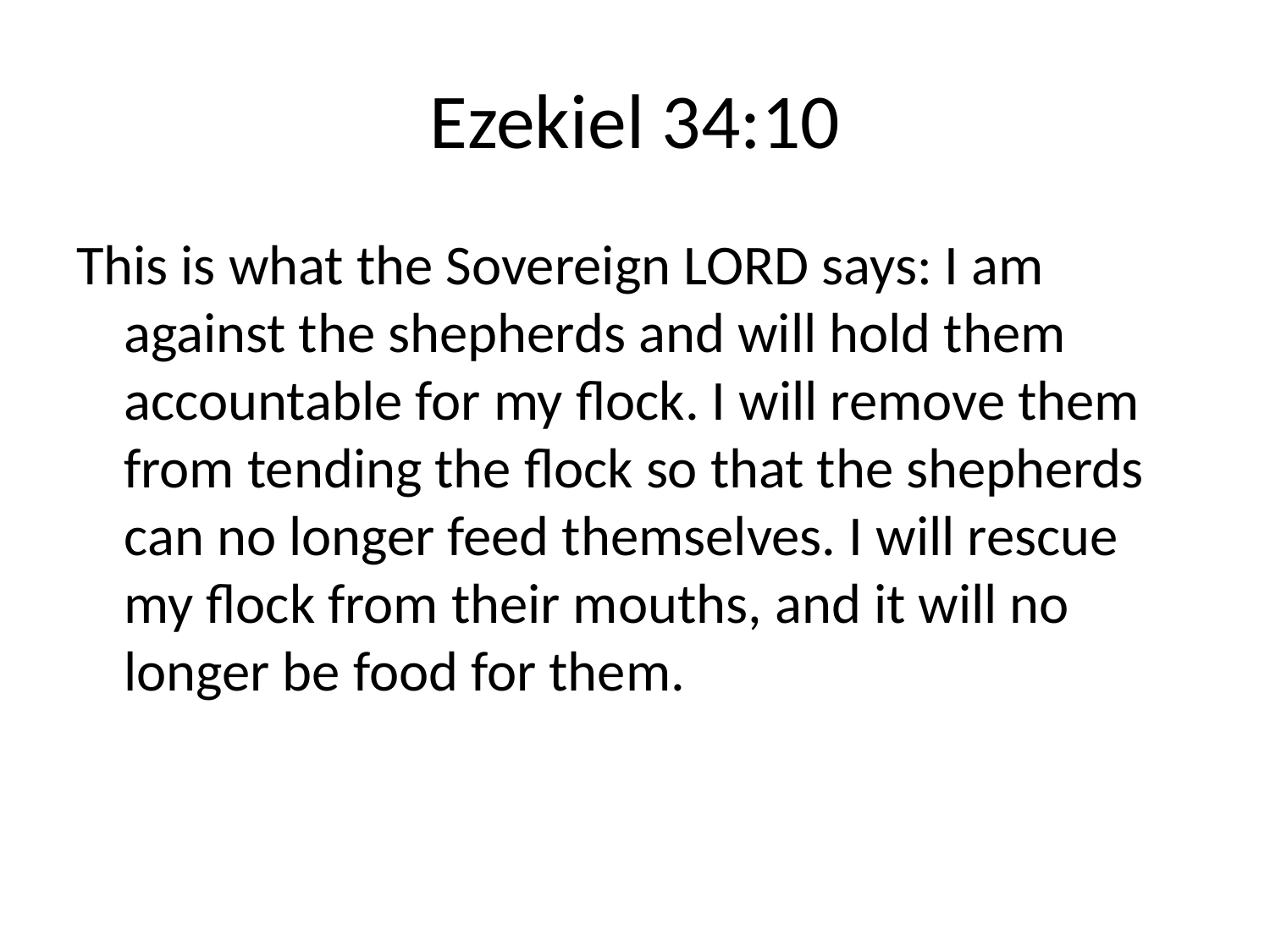

# Ezekiel 34:10
This is what the Sovereign Lord says: I am against the shepherds and will hold them accountable for my flock. I will remove them from tending the flock so that the shepherds can no longer feed themselves. I will rescue my flock from their mouths, and it will no longer be food for them.